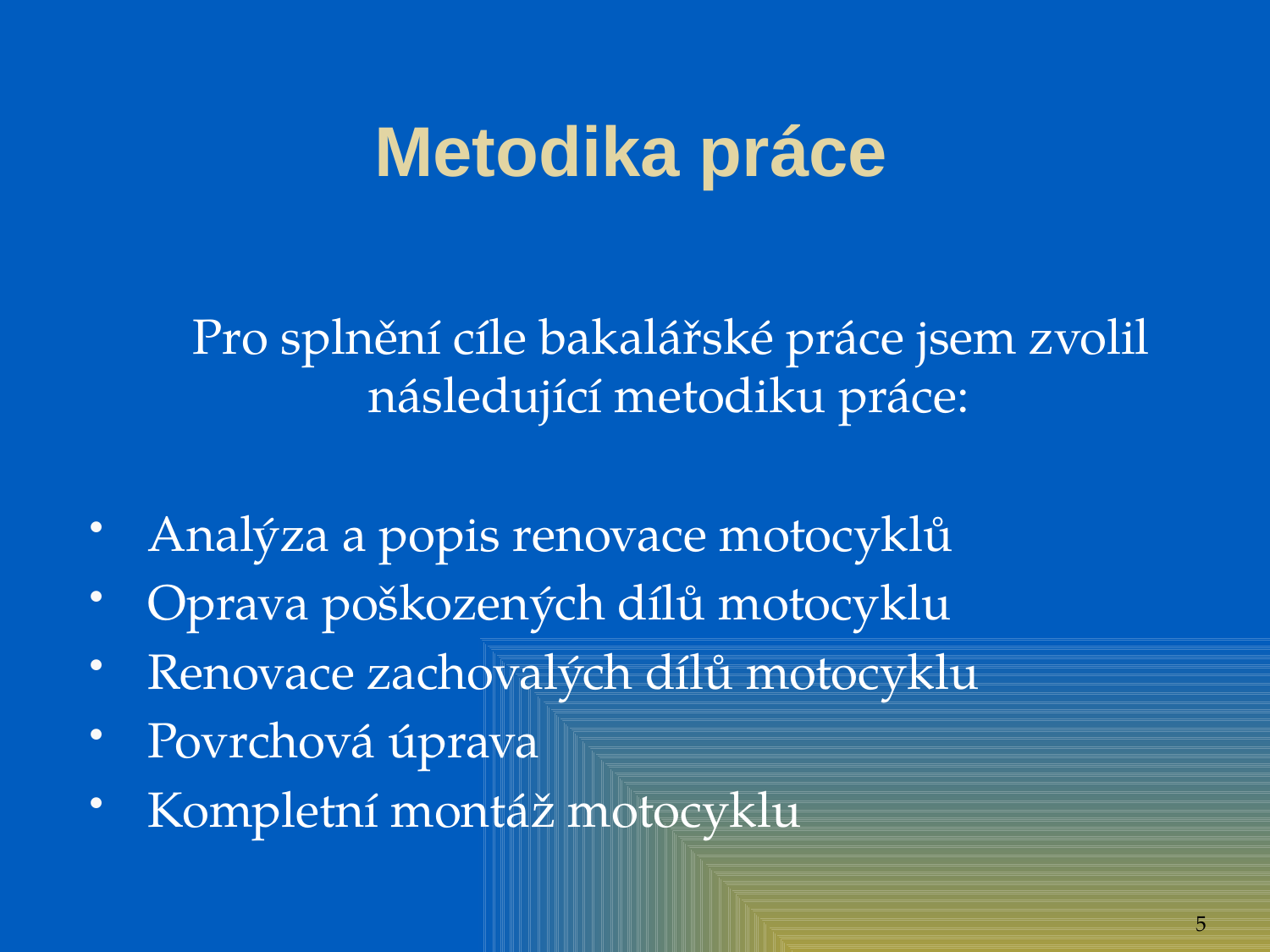

# Metodika práce
     Pro splnění cíle bakalářské práce jsem zvolil následující metodiku práce:

Analýza a popis renovace motocyklů
Oprava poškozených dílů motocyklu
Renovace zachovalých dílů motocyklu
Povrchová úprava
Kompletní montáž motocyklu
5